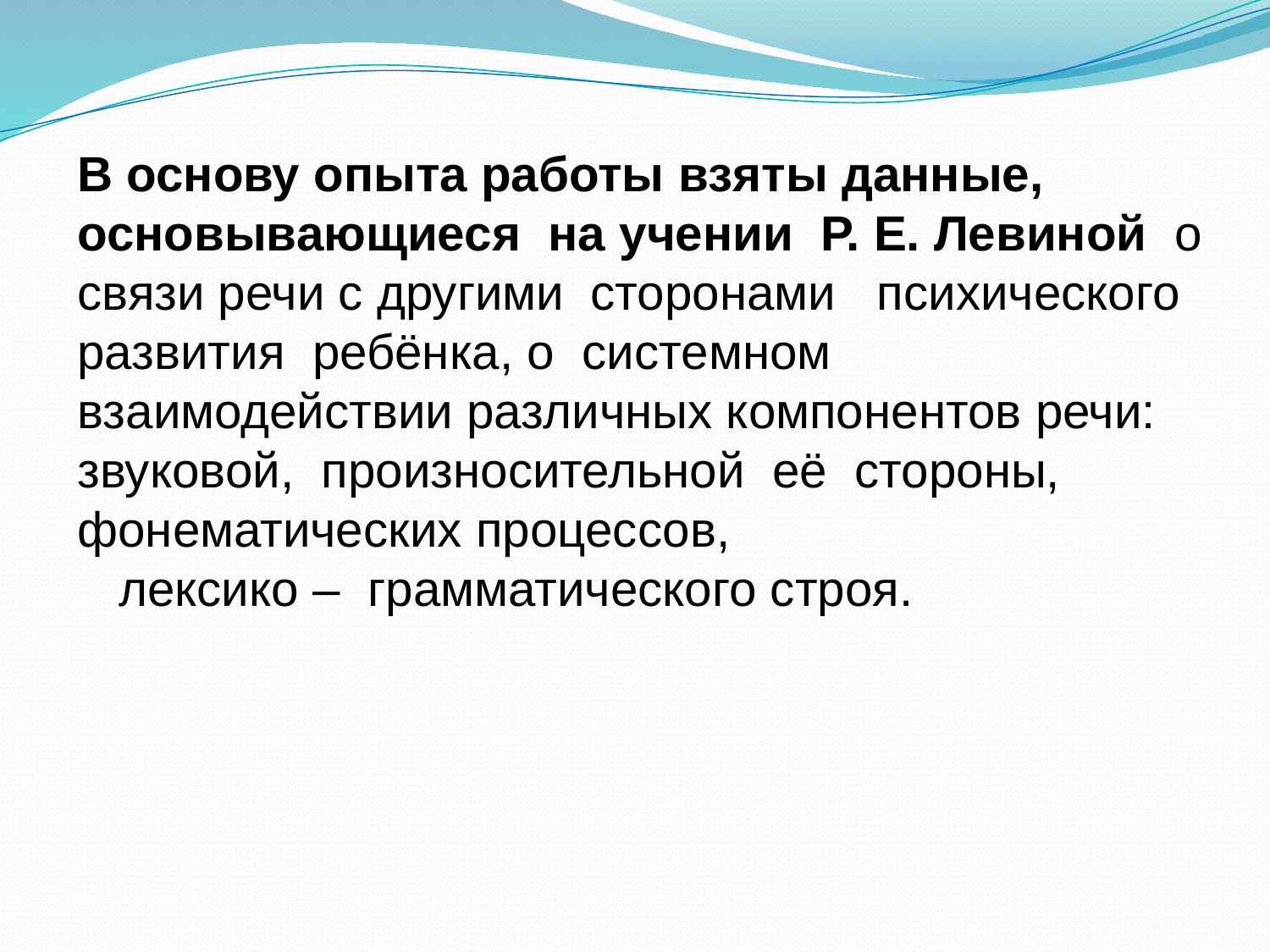

В основу опыта работы взяты данные, основывающиеся  на учении  Р. Е. Левиной  о связи речи с другими  сторонами   психического  развития  ребёнка, о  системном  взаимодействии различных компонентов речи:  звуковой,  произносительной  её  стороны, фонематических процессов,                                       лексико –  грамматического строя.